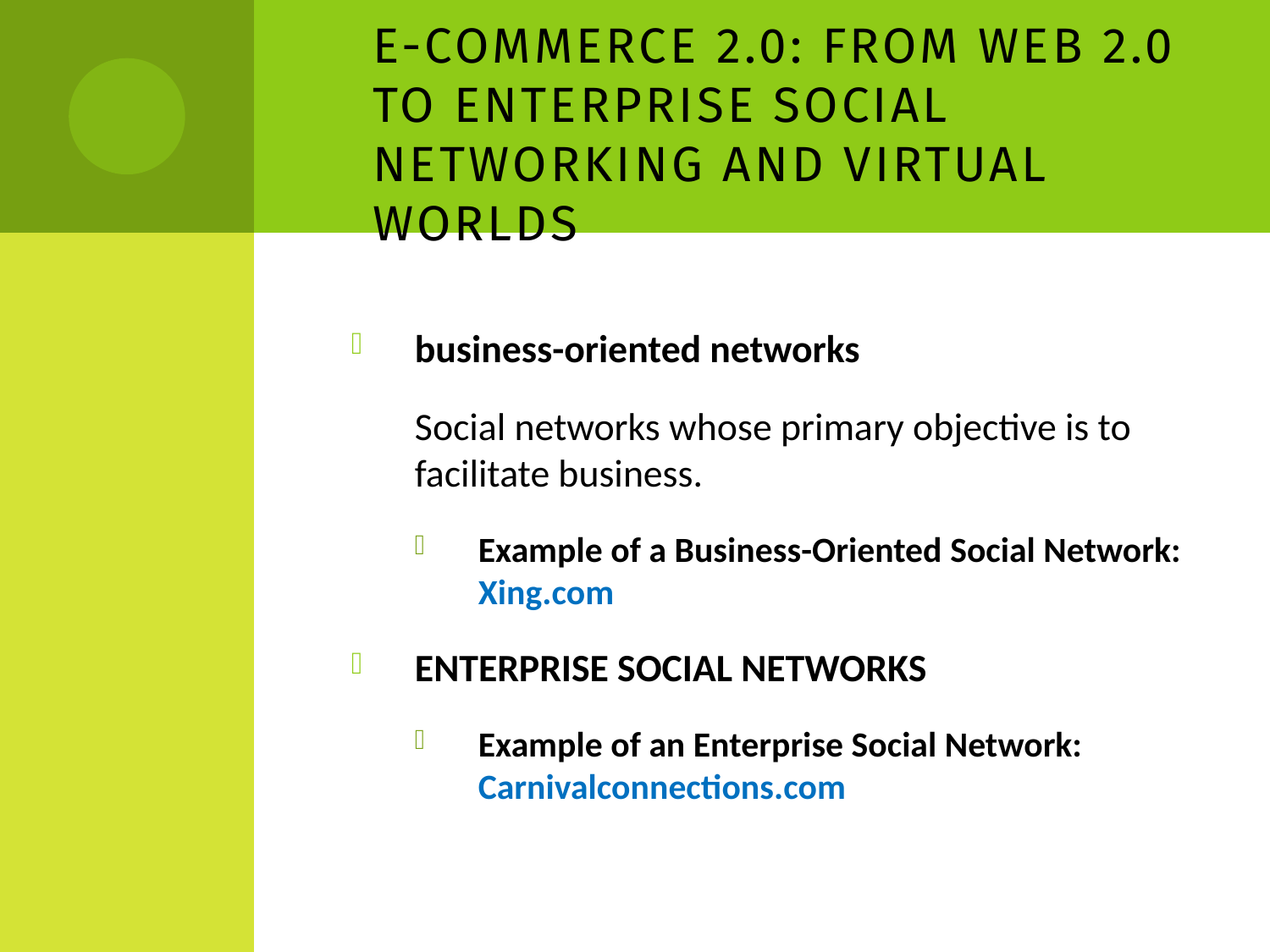

#
E-COMMERCE 2.0: FROM WEB 2.0 TO ENTERPRISE SOCIAL NETWORKING AND VIRTUAL WORLDS
business-oriented networks
	Social networks whose primary objective is to facilitate business.
Example of a Business-Oriented Social Network: Xing.com
ENTERPRISE SOCIAL NETWORKS
Example of an Enterprise Social Network: Carnivalconnections.com